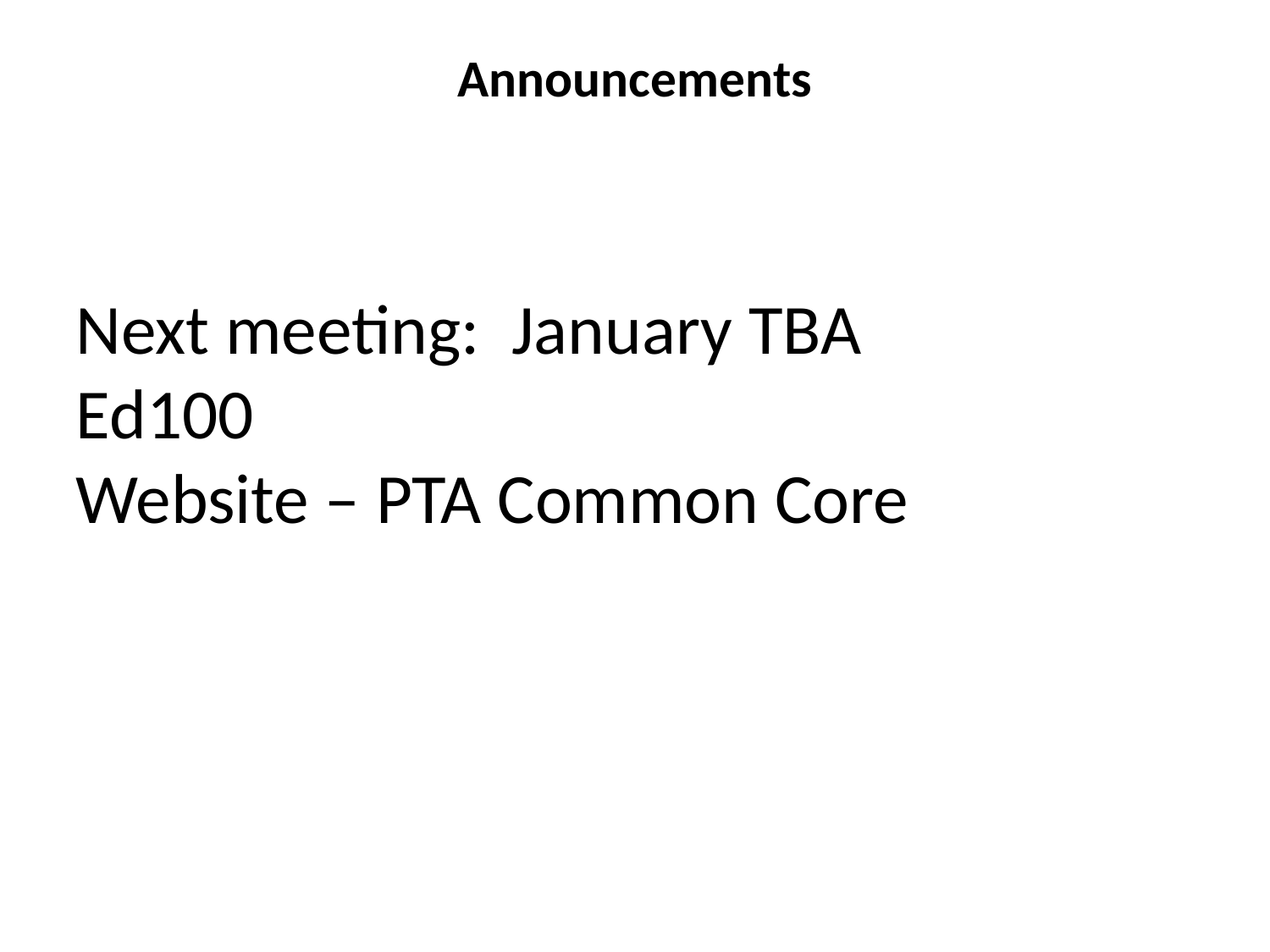

# Announcements

Next meeting:  January TBA
Ed100
Website – PTA Common Core